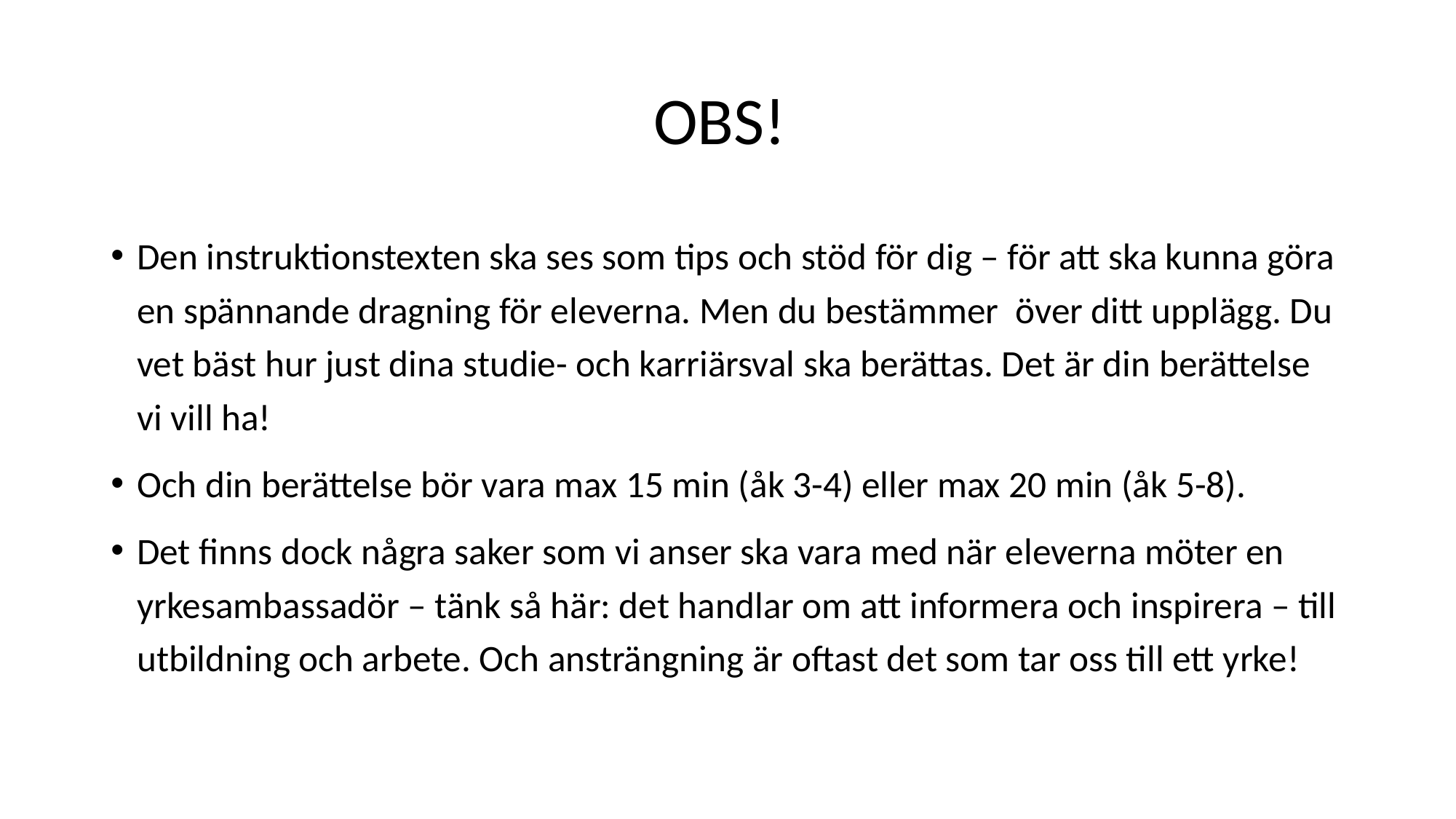

# OBS!
Den instruktionstexten ska ses som tips och stöd för dig – för att ska kunna göra en spännande dragning för eleverna. Men du bestämmer  över ditt upplägg. Du vet bäst hur just dina studie- och karriärsval ska berättas. Det är din berättelse vi vill ha!
Och din berättelse bör vara max 15 min (åk 3-4) eller max 20 min (åk 5-8).
Det finns dock några saker som vi anser ska vara med när eleverna möter en yrkesambassadör – tänk så här: det handlar om att informera och inspirera – till utbildning och arbete. Och ansträngning är oftast det som tar oss till ett yrke!